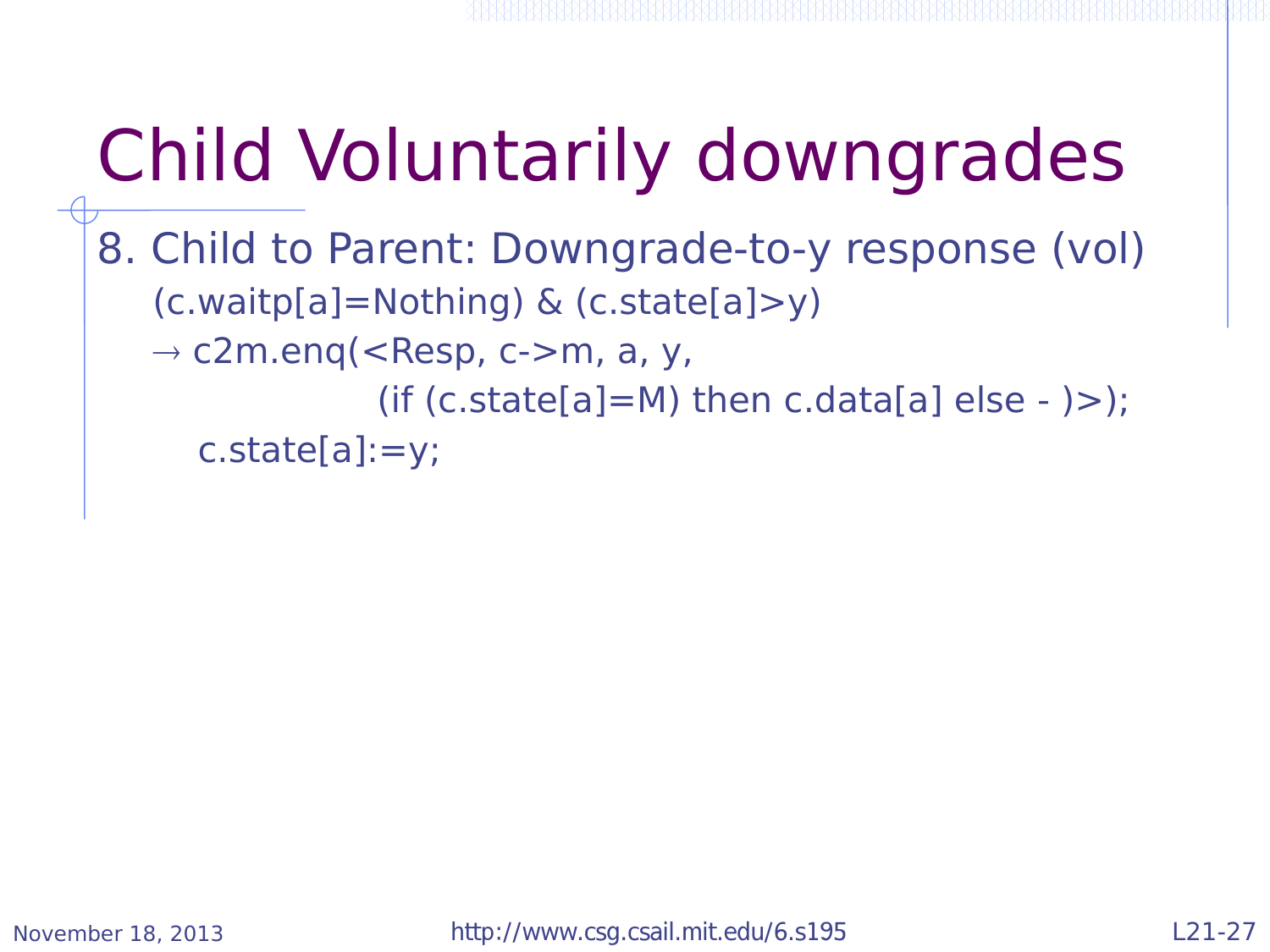

# Child Voluntarily downgrades
8. Child to Parent: Downgrade-to-y response (vol)
(c.waitp[a]=Nothing) & (c.state[a]>y)
→ c2m.enq(<Resp, c->m, a, y,
                    (if (c.state[a]=M) then c.data[a] else - )>);
    c.state[a]:=y;
November 18, 2013
http://www.csg.csail.mit.edu/6.s195
L21-27